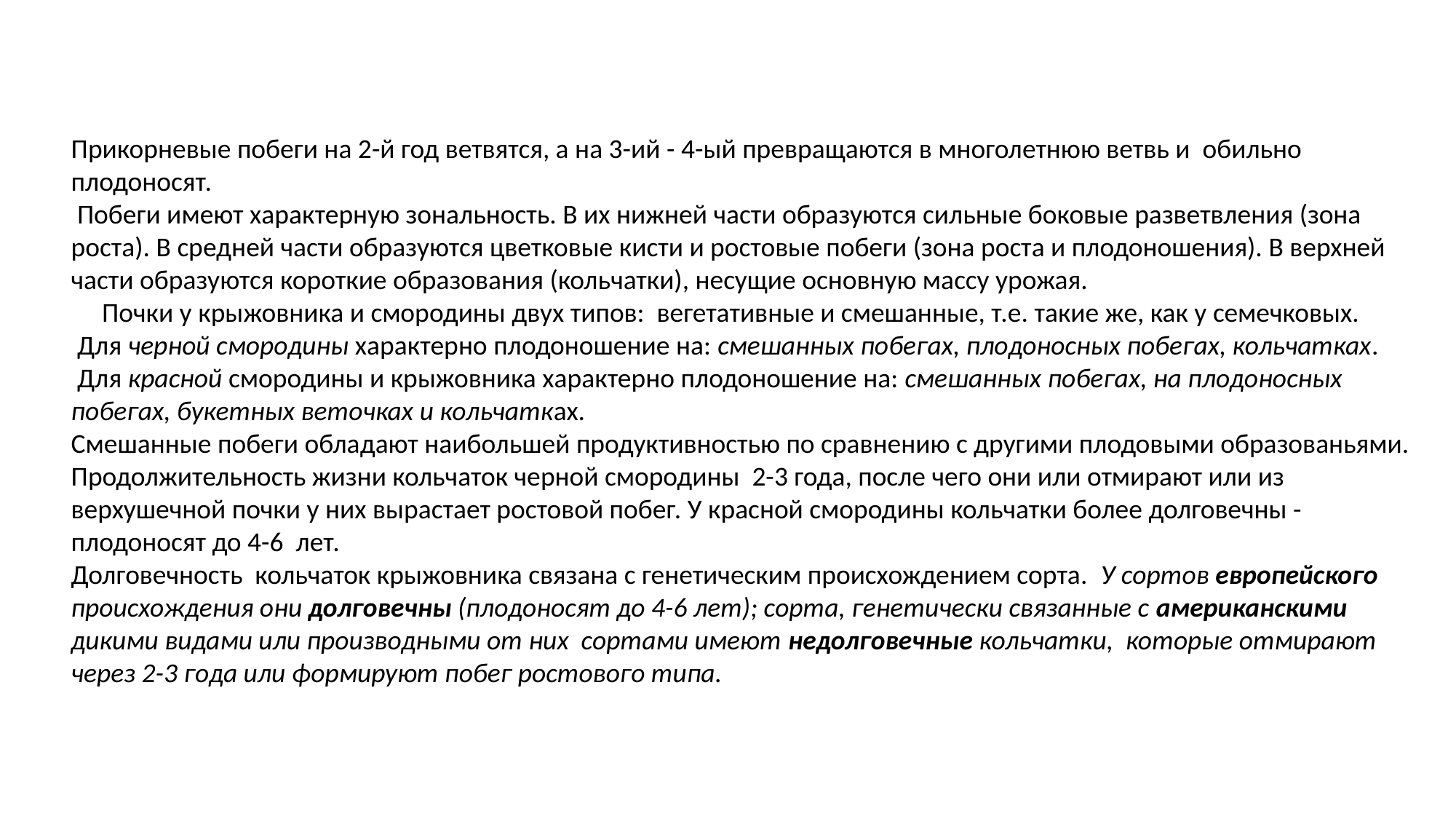

Прикорневые побеги на 2-й год ветвятся, а на 3-ий - 4-ый превращаются в многолетнюю ветвь и  обильно плодоносят.
 Побеги имеют характерную зональность. В их нижней части образуются сильные боковые разветвления (зона роста). В средней части образуются цветковые кисти и ростовые побеги (зона роста и плодоношения). В верхней части образуются короткие образования (кольчатки), несущие основную массу урожая.
     Почки у крыжовника и смородины двух типов:  вегетативные и смешанные, т.е. такие же, как у семечковых.
 Для черной смородины характерно плодоношение на: смешанных побегах, плодоносных побегах, кольчатках.
 Для красной смородины и крыжовника характерно плодоношение на: смешанных побегах, на плодоносных побегах, букетных веточках и кольчатках.
Смешанные побеги обладают наибольшей продуктивностью по сравнению с другими плодовыми образованьями.
Продолжительность жизни кольчаток черной смородины  2-3 года, после чего они или отмирают или из верхушечной почки у них вырастает ростовой побег. У красной смородины кольчатки более долговечны - плодоносят до 4-6  лет.
Долговечность  кольчаток крыжовника связана с генетическим происхождением сорта.  У сортов европейского  происхождения они долговечны (плодоносят до 4-6 лет); сорта, генетически связанные с американскими дикими видами или производными от них  сортами имеют недолговечные кольчатки,  которые отмирают через 2-3 года или формируют побег ростового типа.